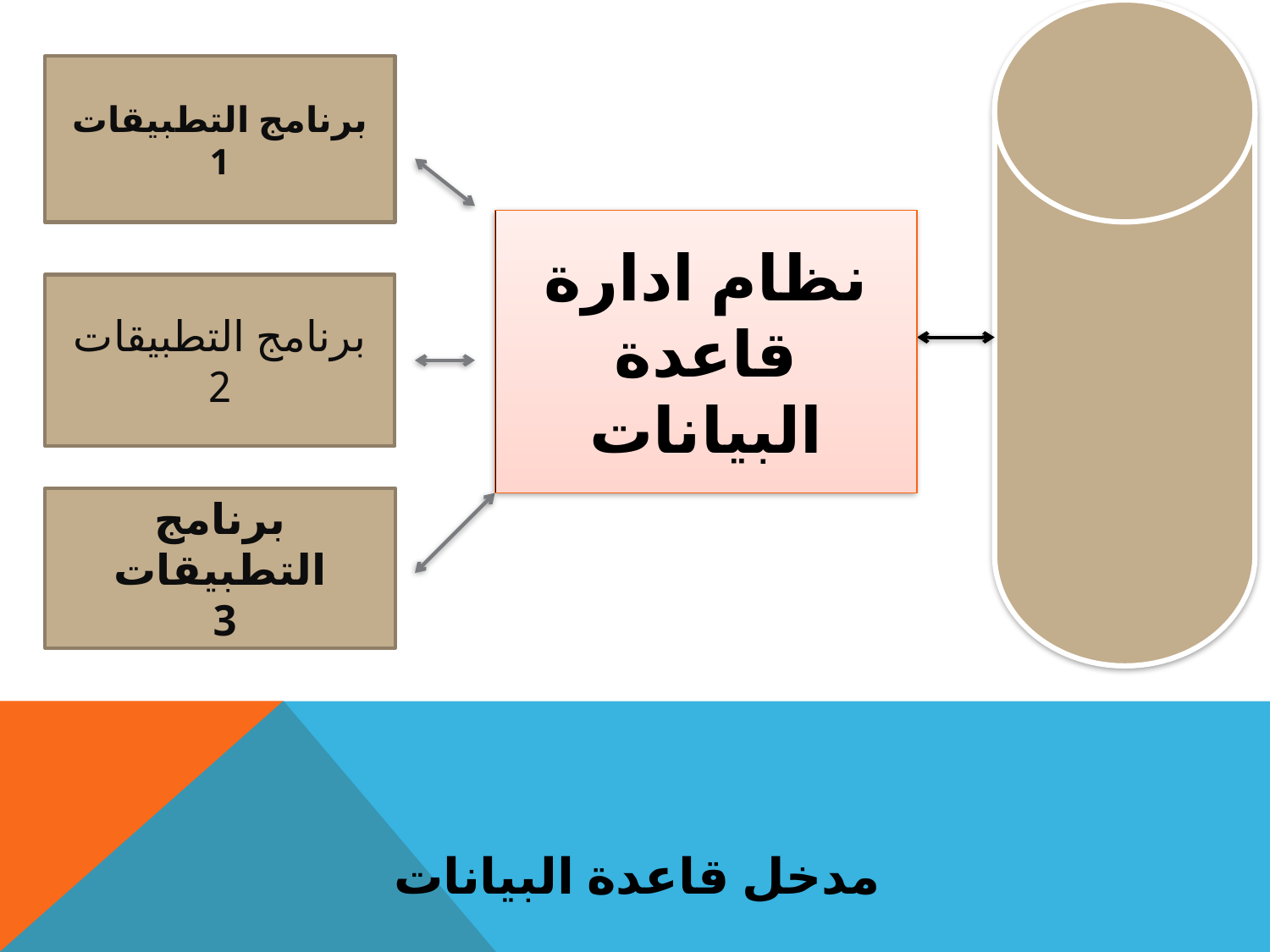

برنامج التطبيقات
1
نظام ادارة قاعدة
 البيانات
برنامج التطبيقات
2
برنامج التطبيقات
3
# مدخل قاعدة البيانات